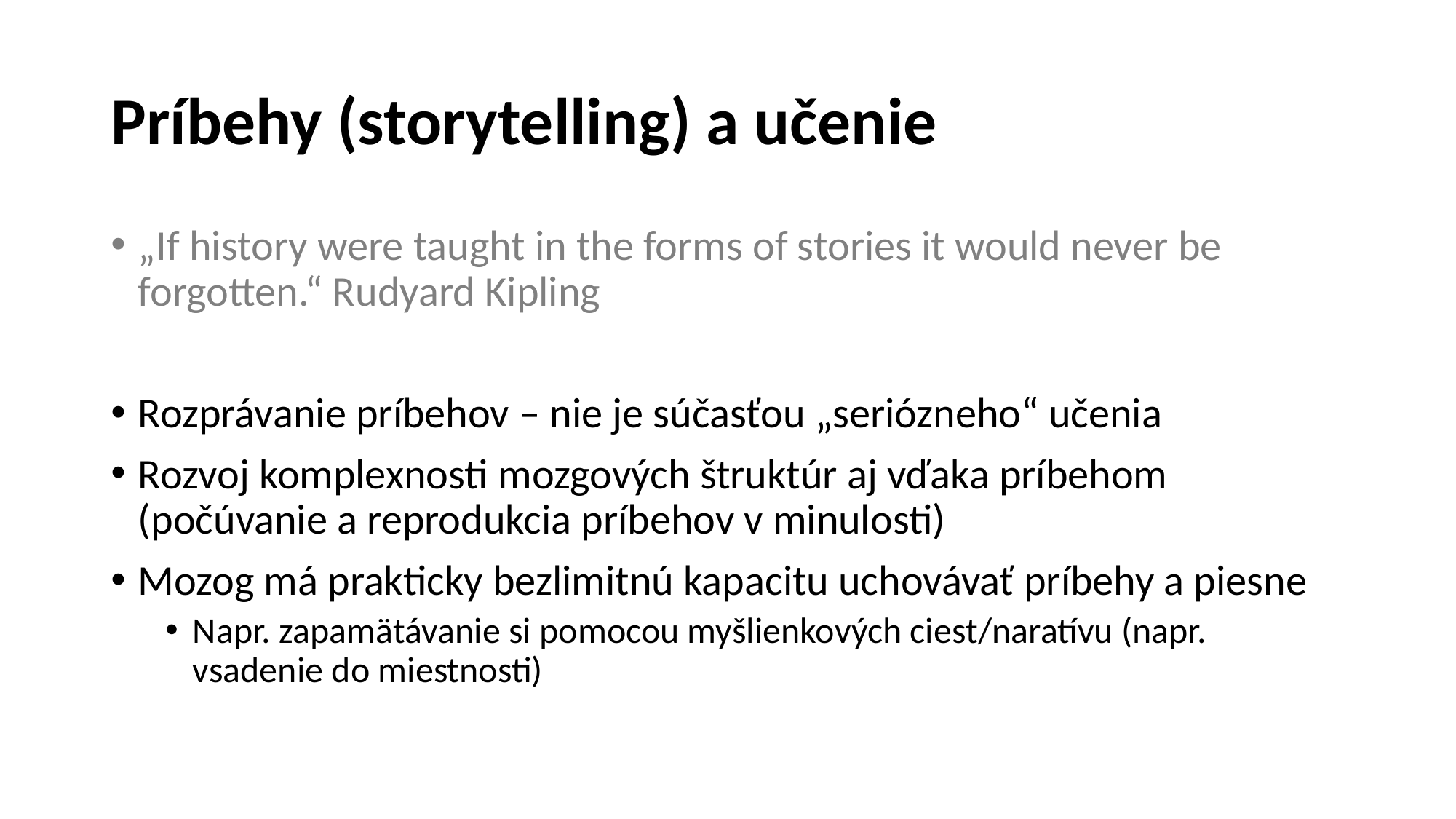

# Príbehy (storytelling) a učenie
„If history were taught in the forms of stories it would never be forgotten.“ Rudyard Kipling

Rozprávanie príbehov – nie je súčasťou „seriózneho“ učenia
Rozvoj komplexnosti mozgových štruktúr aj vďaka príbehom (počúvanie a reprodukcia príbehov v minulosti)
Mozog má prakticky bezlimitnú kapacitu uchovávať príbehy a piesne
Napr. zapamätávanie si pomocou myšlienkových ciest/naratívu (napr. vsadenie do miestnosti)